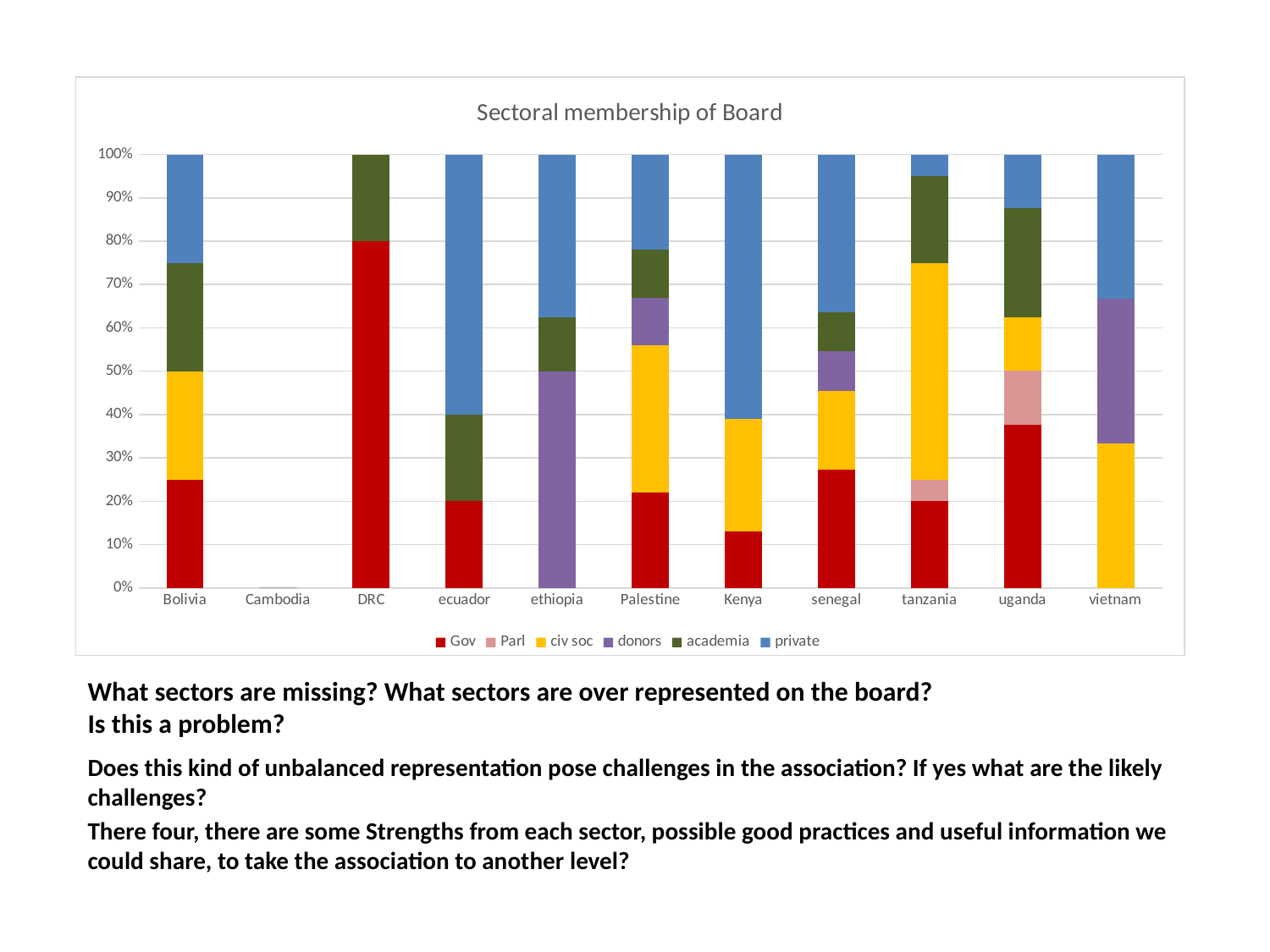

### Chart: Sectoral membership of Board

| Category | Gov | Parl | civ soc | donors | academia | private  |
|---|---|---|---|---|---|---|
| Bolivia | 25.0 | 0.0 | 25.0 | 0.0 | 25.0 | 25.0 |
| Cambodia | 0.0 | 0.0 | 0.0 | 0.0 | 0.0 | 0.0 |
| DRC | 80.0 | 0.0 | 0.0 | 0.0 | 20.0 | 0.0 |
| ecuador | 20.0 | 0.0 | 0.0 | 0.0 | 20.0 | 60.0 |
| ethiopia | 0.0 | 0.0 | 0.0 | 50.0 | 12.5 | 37.5 |
| Palestine | 22.0 | 0.0 | 34.0 | 11.0 | 11.0 | 22.0 |
| Kenya | 13.0 | 0.0 | 26.0 | 0.0 | 0.0 | 61.0 |
| senegal | 27.27 | 0.0 | 18.18 | 9.09 | 9.09 | 36.36 |
| tanzania | 20.0 | 5.0 | 50.0 | 0.0 | 20.0 | 5.0 |
| uganda | 42.9 | 14.2 | 14.2 | 0.0 | 28.6 | 14.2 |
| vietnam | 0.0 | 0.0 | 33.0 | 33.0 | 0.0 | 33.0 |
# What sectors are missing? What sectors are over represented on the board?
Is this a problem?
Does this kind of unbalanced representation pose challenges in the association? If yes what are the likely challenges?
There four, there are some Strengths from each sector, possible good practices and useful information we could share, to take the association to another level?